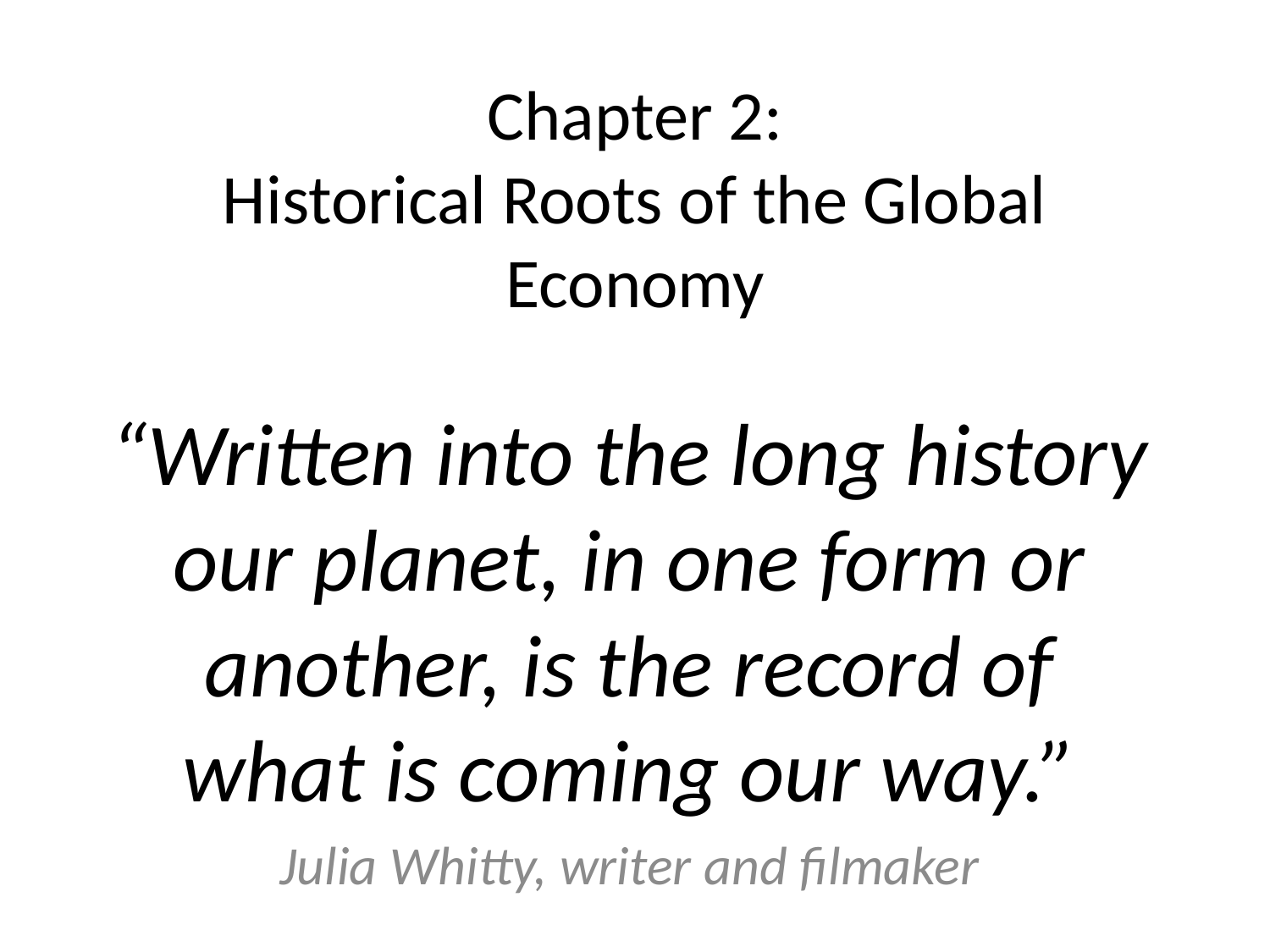

# Chapter 2: Historical Roots of the Global Economy
“Written into the long history our planet, in one form or another, is the record of what is coming our way.”
Julia Whitty, writer and filmaker